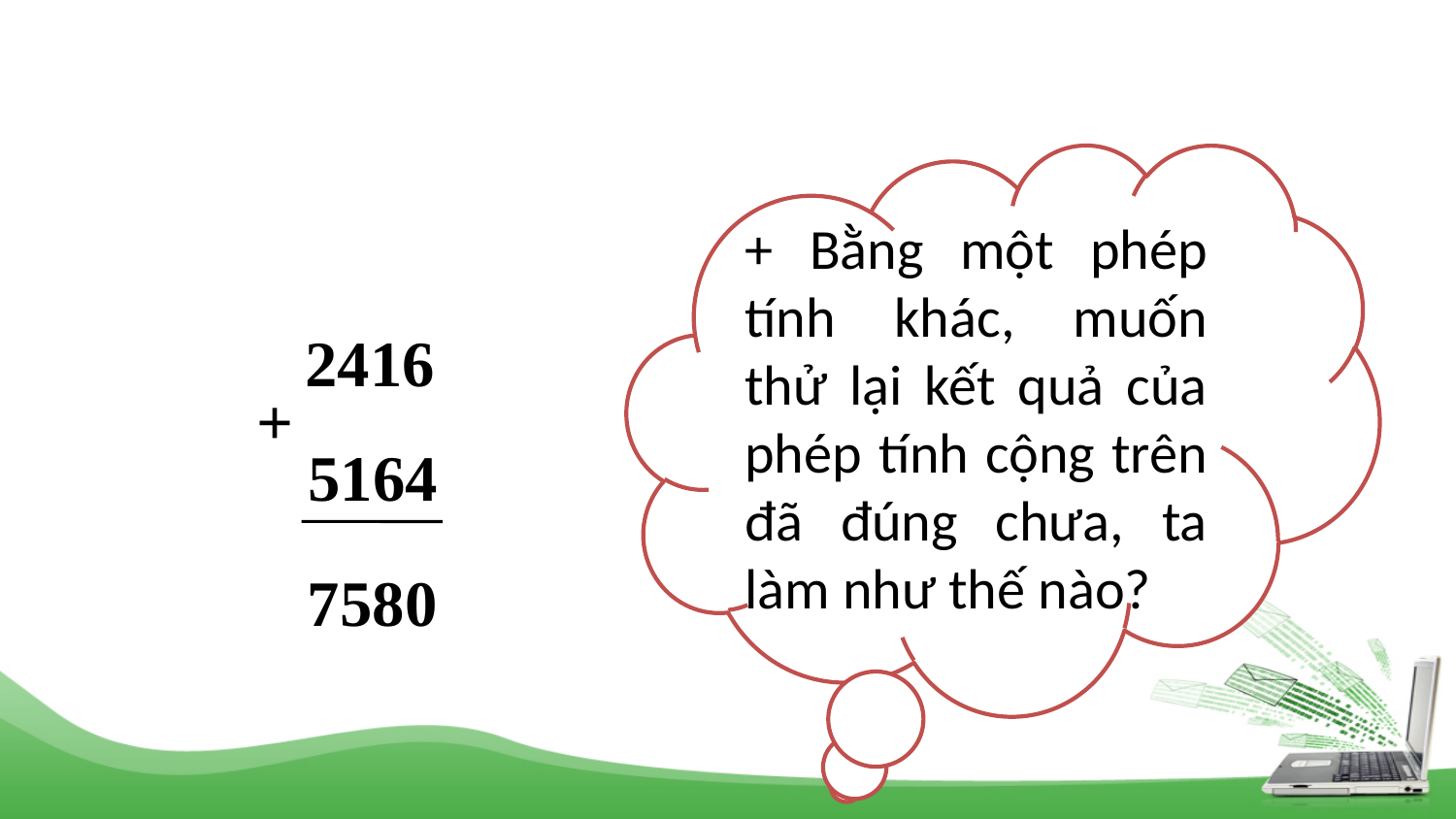

+ Bằng một phép tính khác, muốn thử lại kết quả của phép tính cộng trên đã đúng chưa, ta làm như thế nào?

2416
+
5164

7580